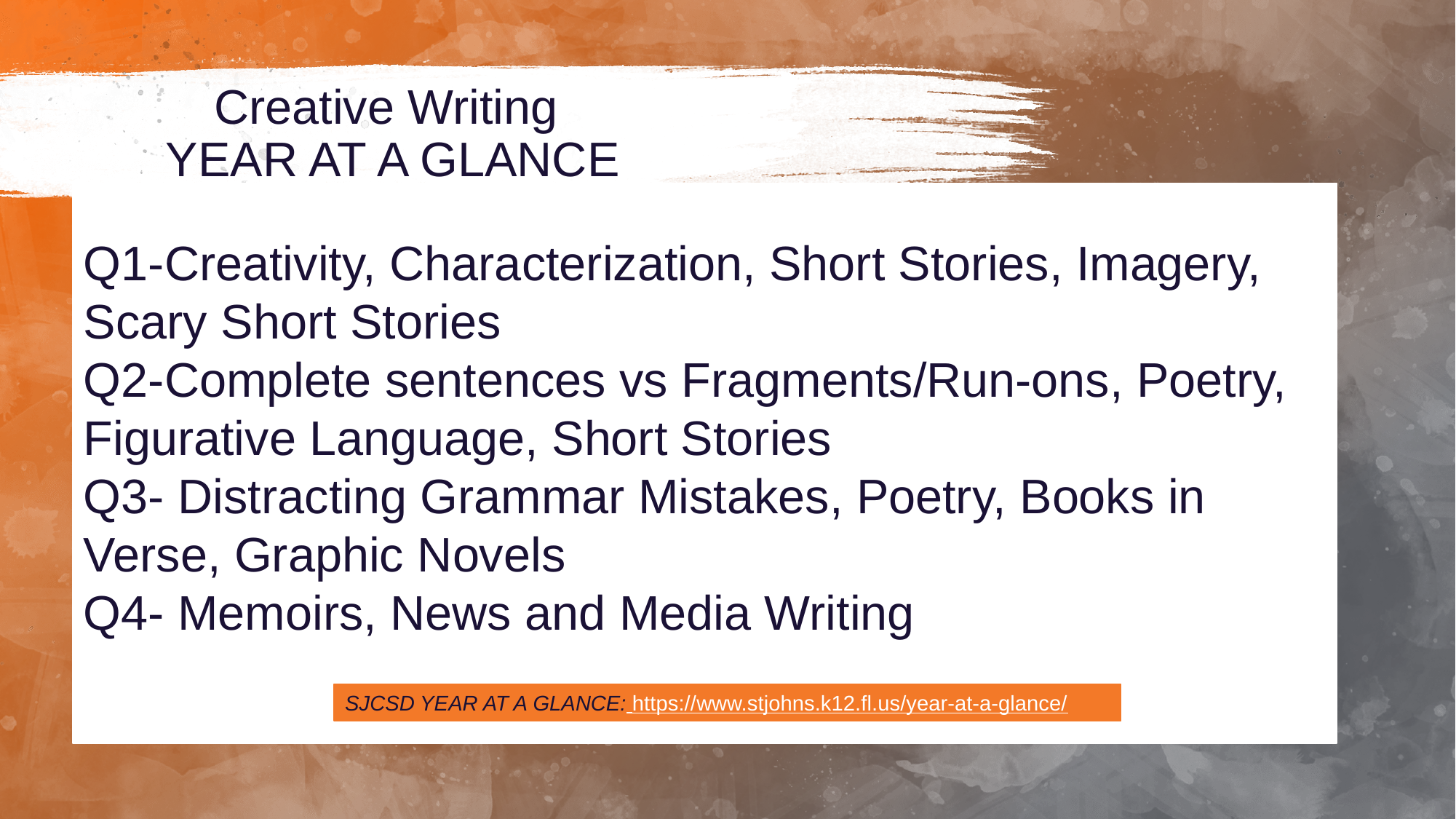

# Creative Writing YEAR AT A GLANCE

Q1-Creativity, Characterization, Short Stories, Imagery, Scary Short Stories
Q2-Complete sentences vs Fragments/Run-ons, Poetry, Figurative Language, Short Stories
Q3- Distracting Grammar Mistakes, Poetry, Books in Verse, Graphic Novels
Q4- Memoirs, News and Media Writing

SJCSD YEAR AT A GLANCE: https://www.stjohns.k12.fl.us/year-at-a-glance/